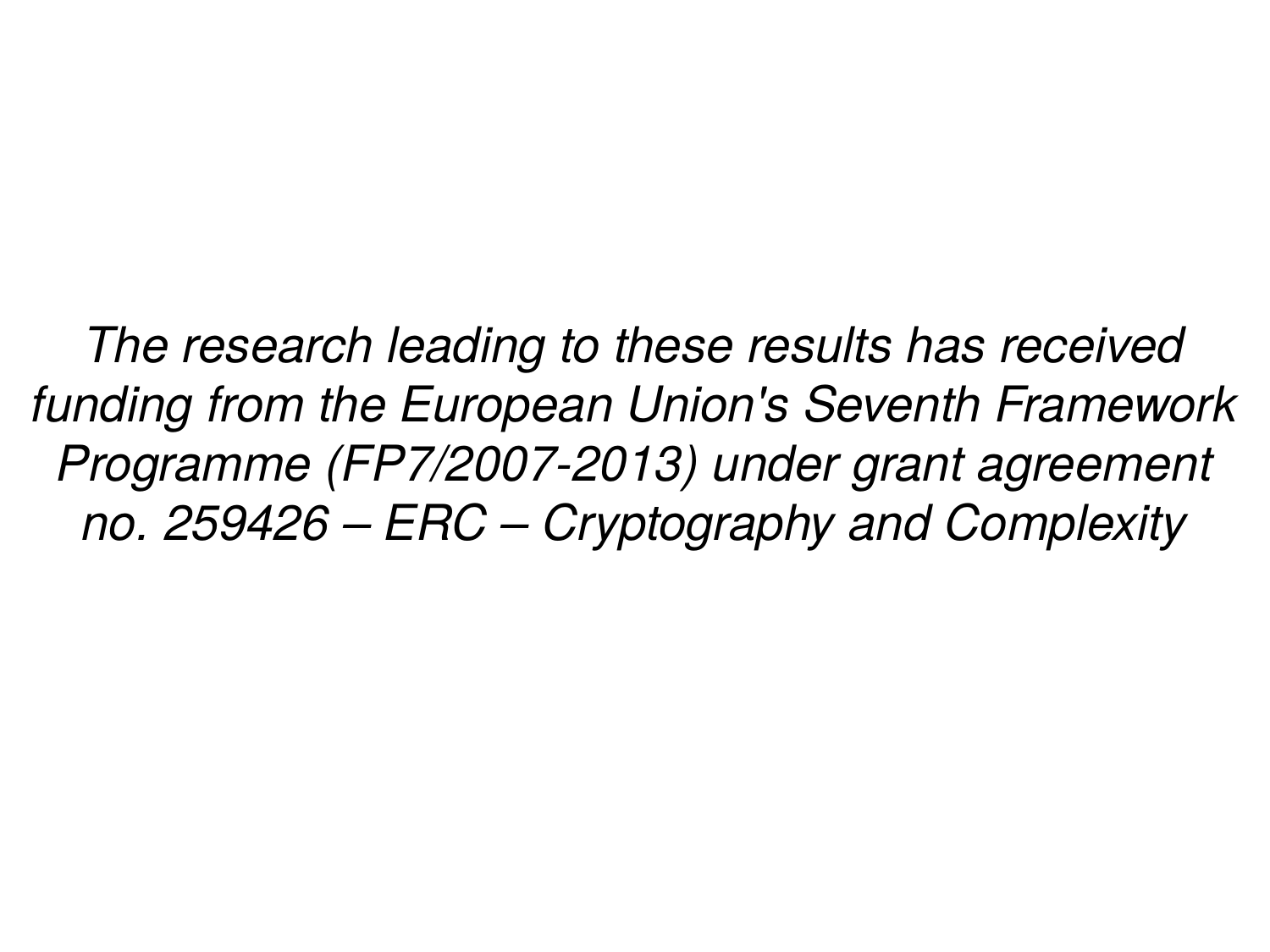

The research leading to these results has received funding from the European Union's Seventh Framework Programme (FP7/2007-2013) under grant agreement no. 259426 – ERC – Cryptography and Complexity